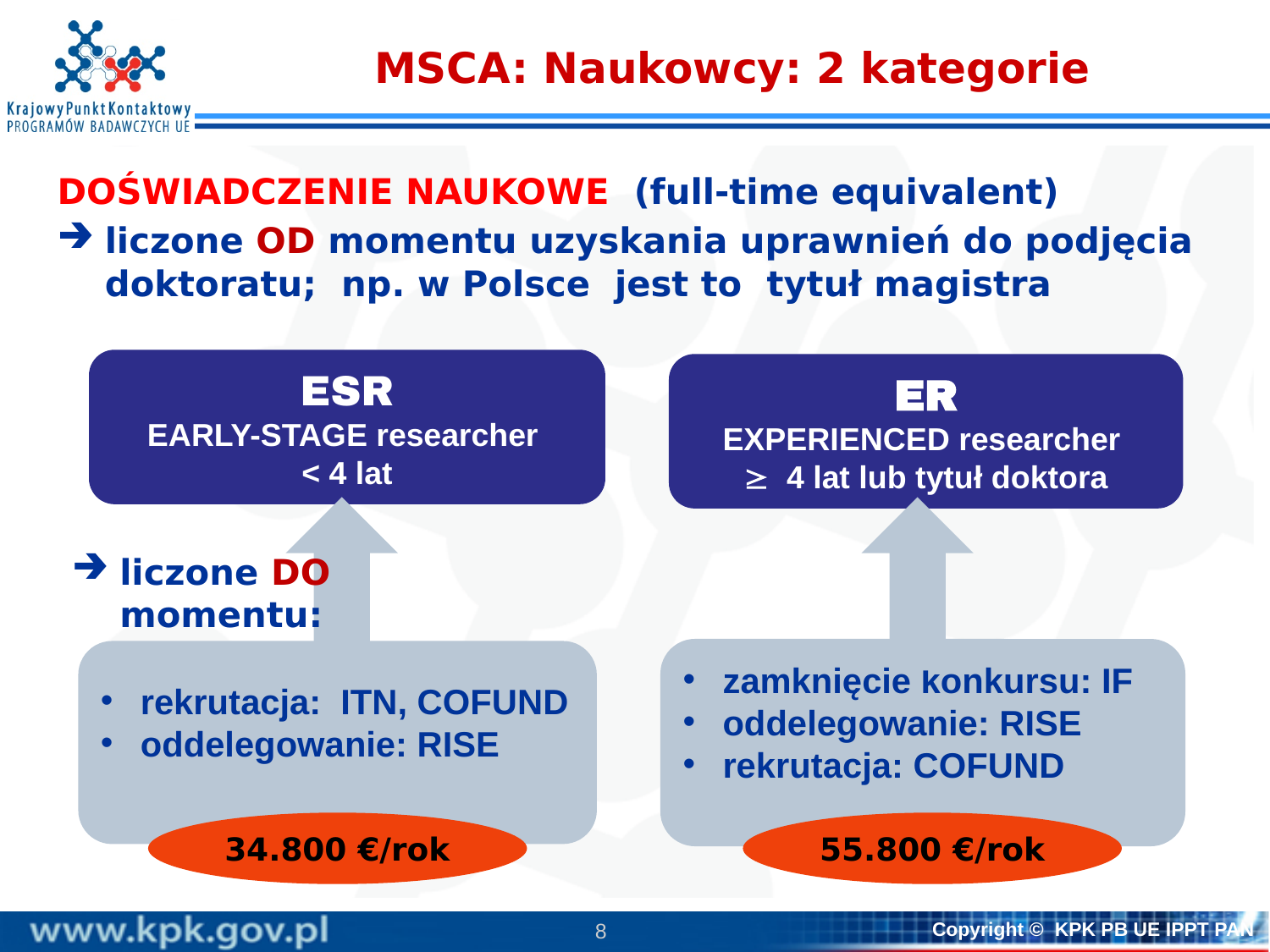

# MSCA: Naukowcy: 2 kategorie
DOŚWIADCZENIE NAUKOWE  (full-time equivalent)
liczone OD momentu uzyskania uprawnień do podjęcia doktoratu;  np. w Polsce  jest to  tytuł magistra

ESR
EARLY-STAGE researcher
< 4 lat
ER
EXPERIENCED researcher
 ≥  4 lat lub tytuł doktora

liczone DO momentu:

 zamknięcie konkursu: IF
 oddelegowanie: RISE
 rekrutacja: COFUND

 rekrutacja:  ITN, COFUND
 oddelegowanie: RISE

34.800 €/rok
55.800 €/rok